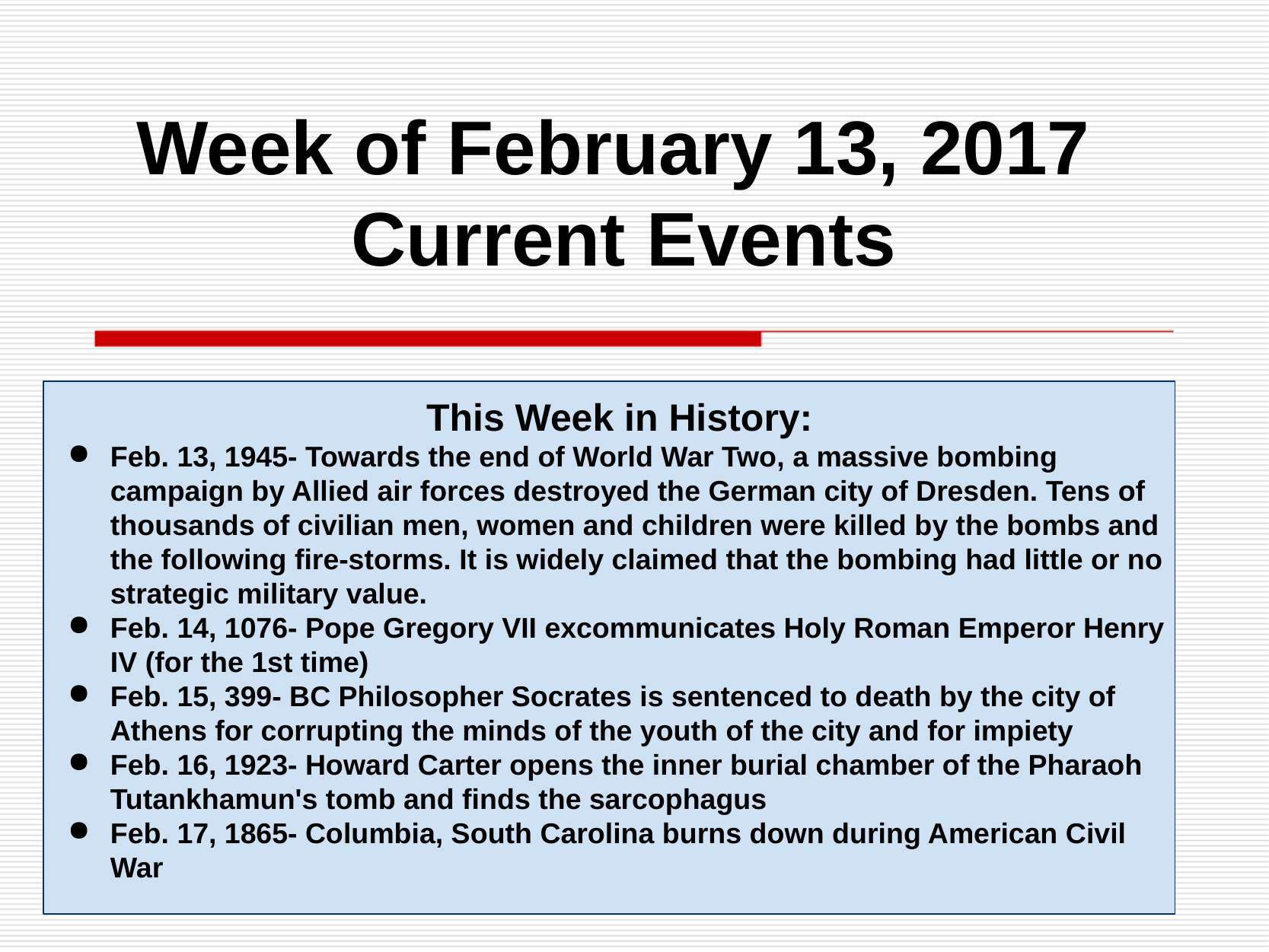

Week of February 13, 2017
Current Events
This Week in History:
Feb. 13, 1945- Towards the end of World War Two, a massive bombing campaign by Allied air forces destroyed the German city of Dresden. Tens of thousands of civilian men, women and children were killed by the bombs and the following fire-storms. It is widely claimed that the bombing had little or no strategic military value.
Feb. 14, 1076- Pope Gregory VII excommunicates Holy Roman Emperor Henry IV (for the 1st time)
Feb. 15, 399- BC Philosopher Socrates is sentenced to death by the city of Athens for corrupting the minds of the youth of the city and for impiety
Feb. 16, 1923- Howard Carter opens the inner burial chamber of the Pharaoh Tutankhamun's tomb and finds the sarcophagus
Feb. 17, 1865- Columbia, South Carolina burns down during American Civil War